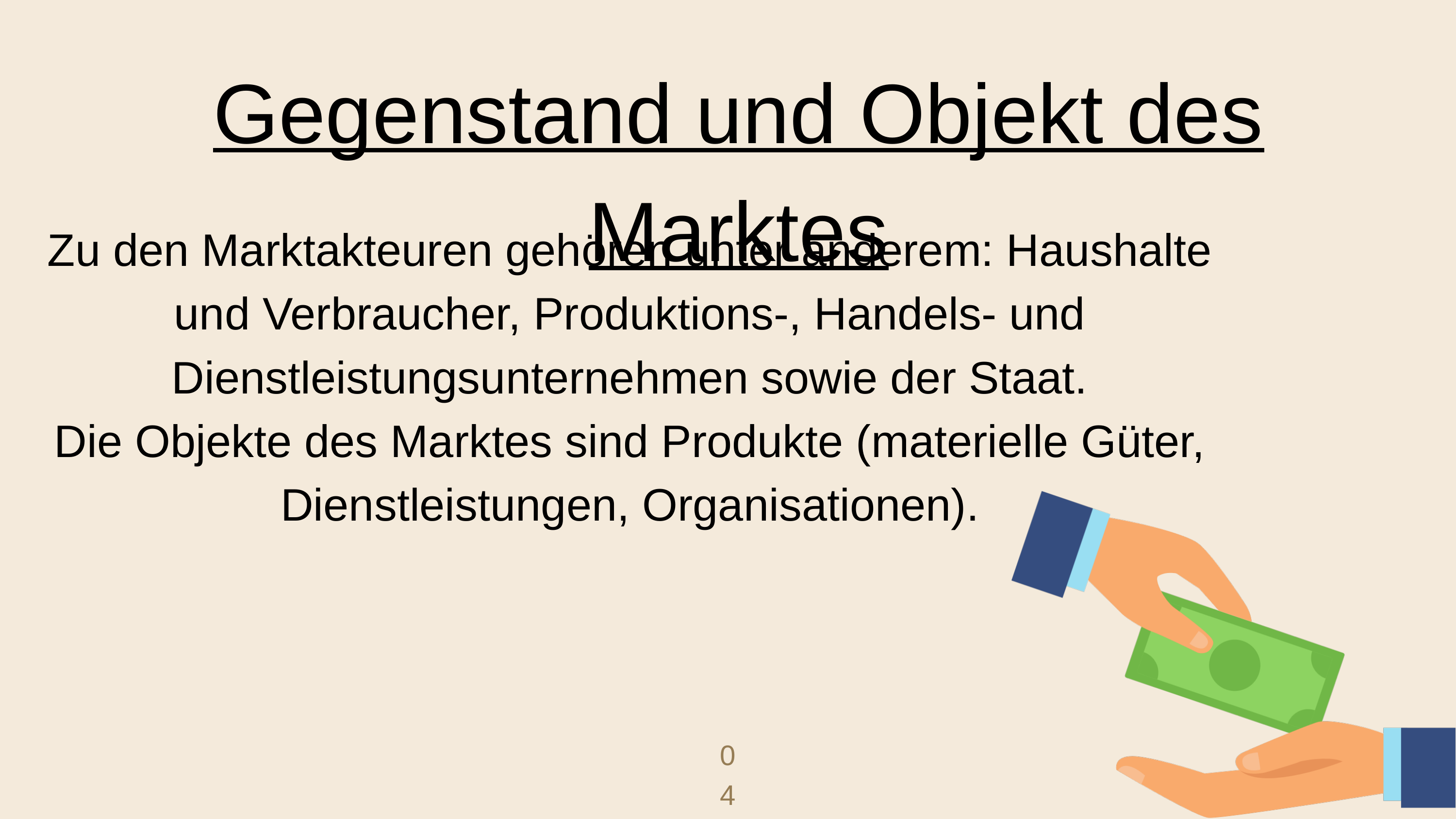

Gegenstand und Objekt des Marktes
Zu den Marktakteuren gehören unter anderem: Haushalte und Verbraucher, Produktions-, Handels- und Dienstleistungsunternehmen sowie der Staat.
Die Objekte des Marktes sind Produkte (materielle Güter, Dienstleistungen, Organisationen).

04